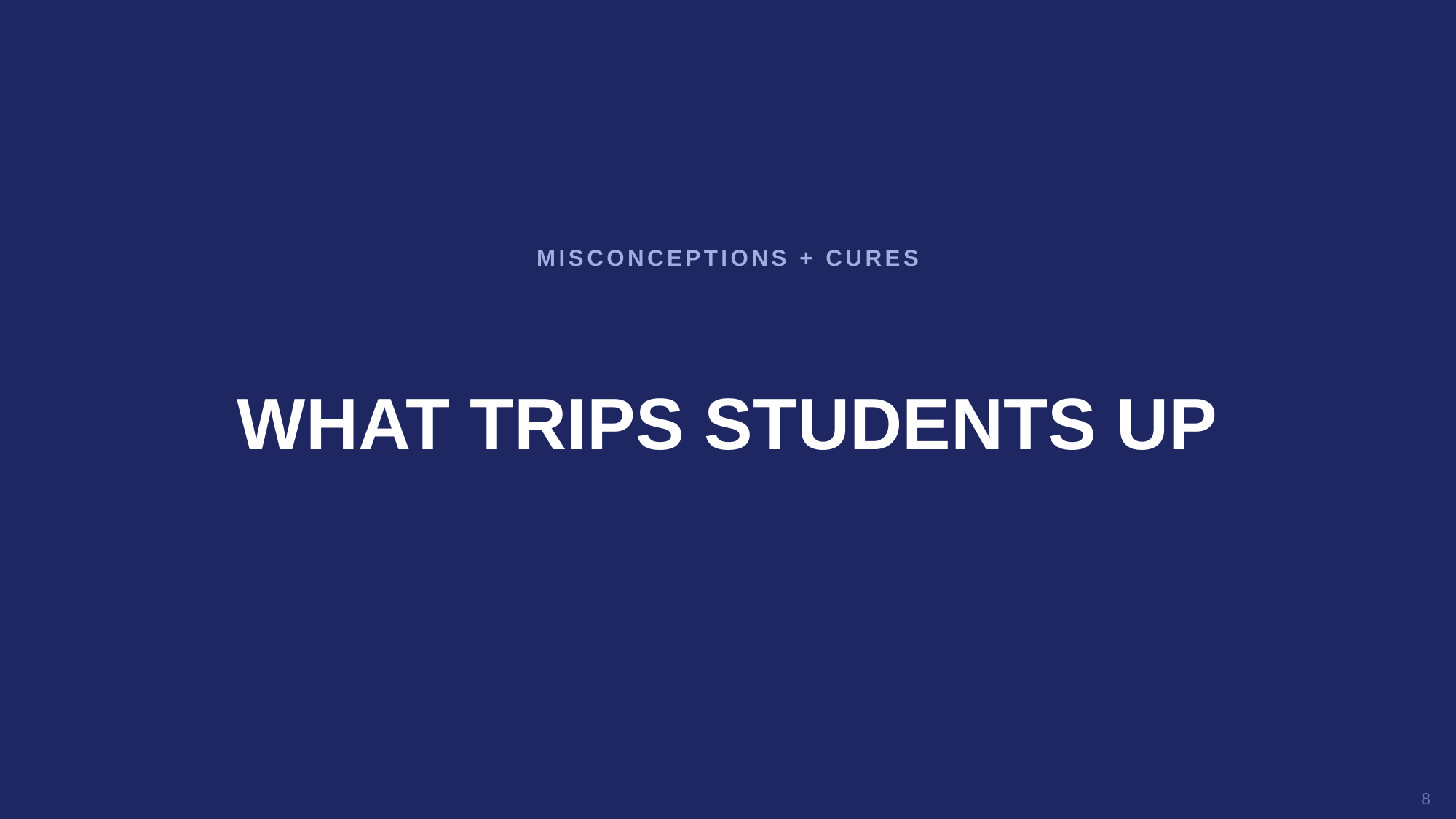

MISCONCEPTIONS + CURES
WHAT TRIPS STUDENTS UP
8